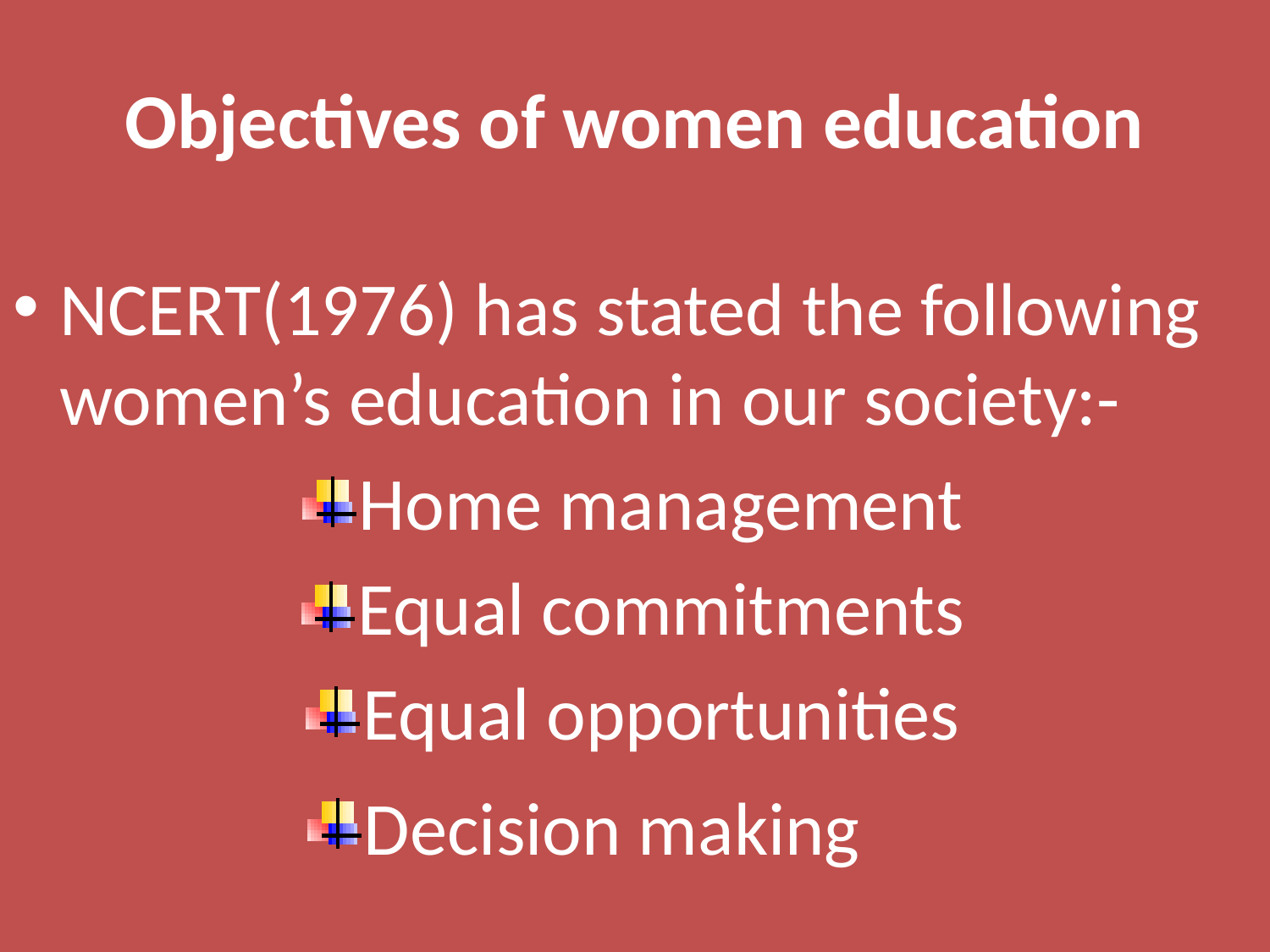

# Objectives of women education
NCERT(1976) has stated the following women’s education in our society:-
Home management
Equal commitments
Equal opportunities
Decision making  yf